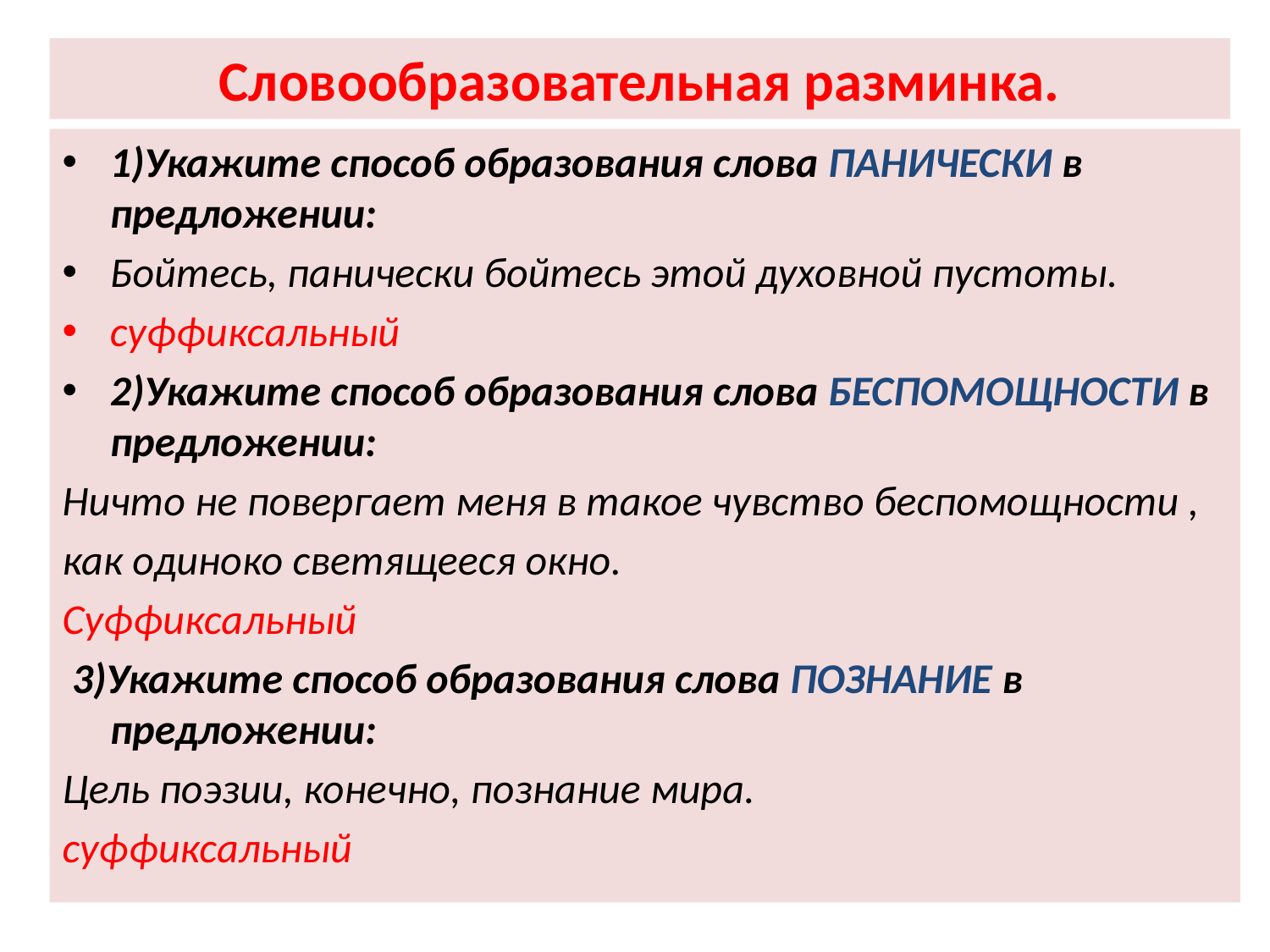

# Словообразовательная разминка.
1)Укажите способ образования слова ПАНИЧЕСКИ в предложении:
Бойтесь, панически бойтесь этой духовной пустоты.
суффиксальный
2)Укажите способ образования слова БЕСПОМОЩНОСТИ в предложении:
Ничто не повергает меня в такое чувство беспомощности ,
как одиноко светящееся окно.
Суффиксальный
 3)Укажите способ образования слова ПОЗНАНИЕ в предложении:
Цель поэзии, конечно, познание мира.
суффиксальный